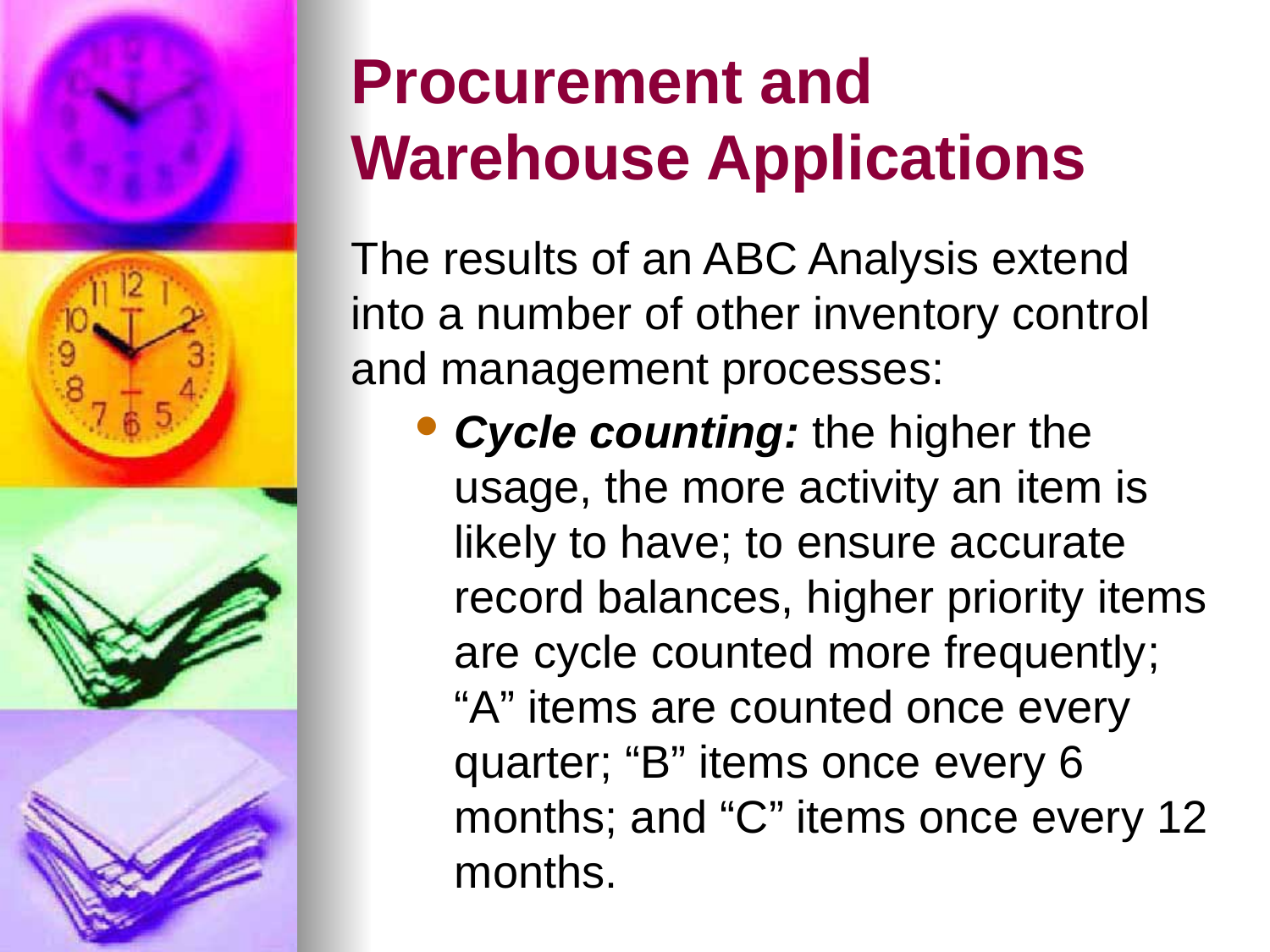

# Procurement and Warehouse Applications
The results of an ABC Analysis extend into a number of other inventory control and management processes:
Cycle counting: the higher the usage, the more activity an item is likely to have; to ensure accurate record balances, higher priority items are cycle counted more frequently; “A” items are counted once every quarter; “B” items once every 6 months; and “C” items once every 12 months.